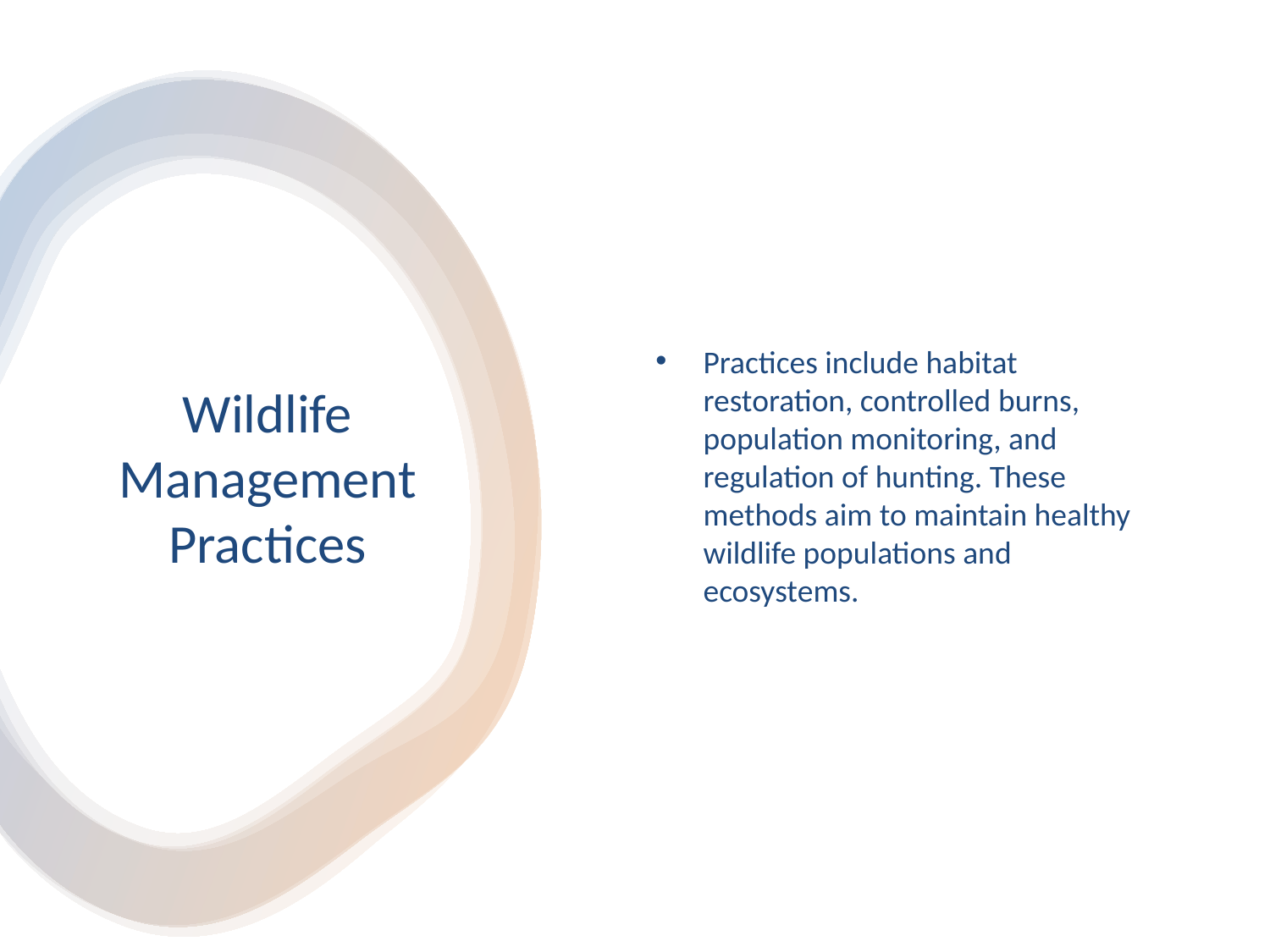

Practices include habitat restoration, controlled burns, population monitoring, and regulation of hunting. These methods aim to maintain healthy wildlife populations and ecosystems.
# Wildlife Management Practices